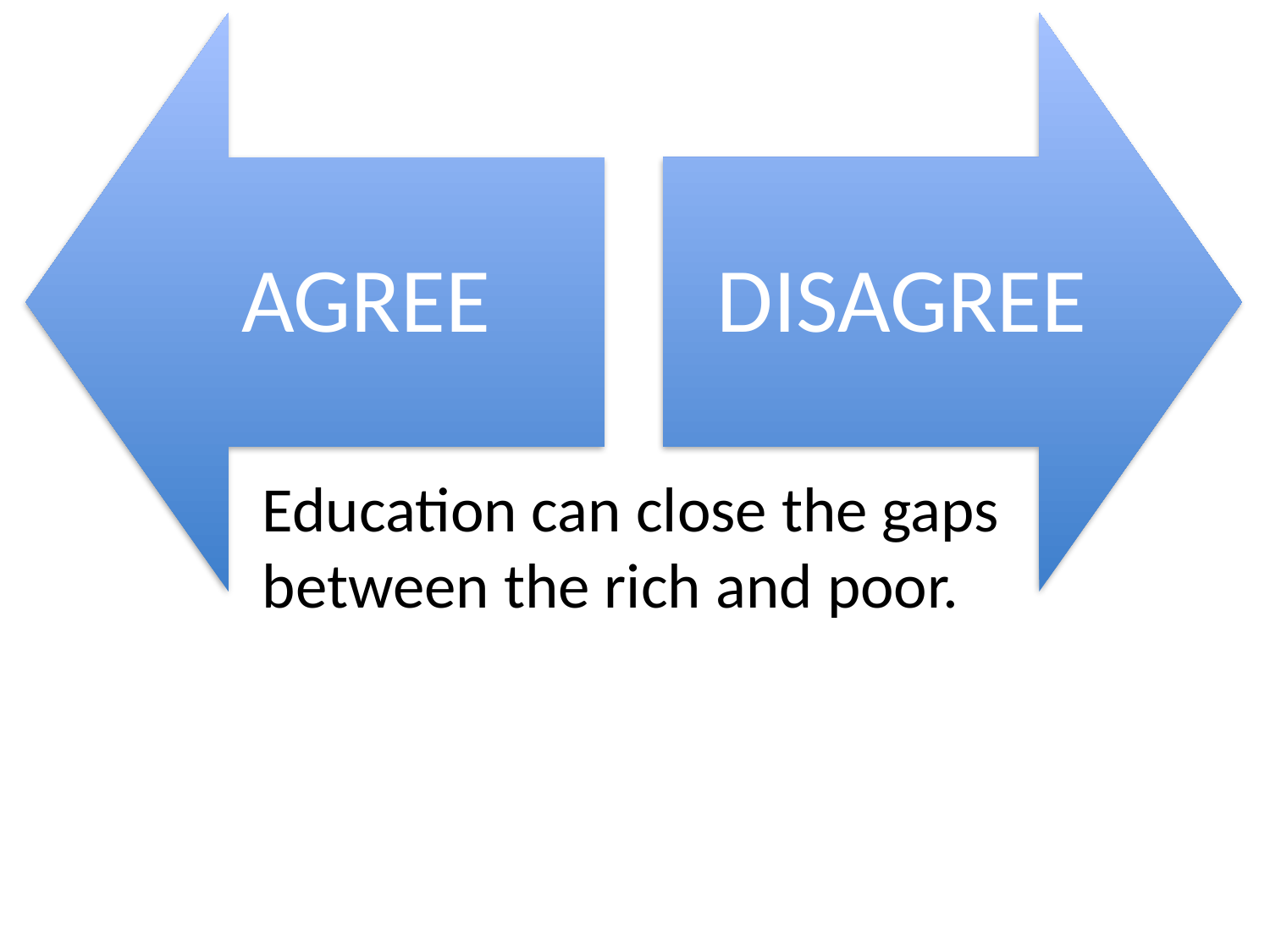

AGREE
DISAGREE
Education can close the gaps between the rich and poor.